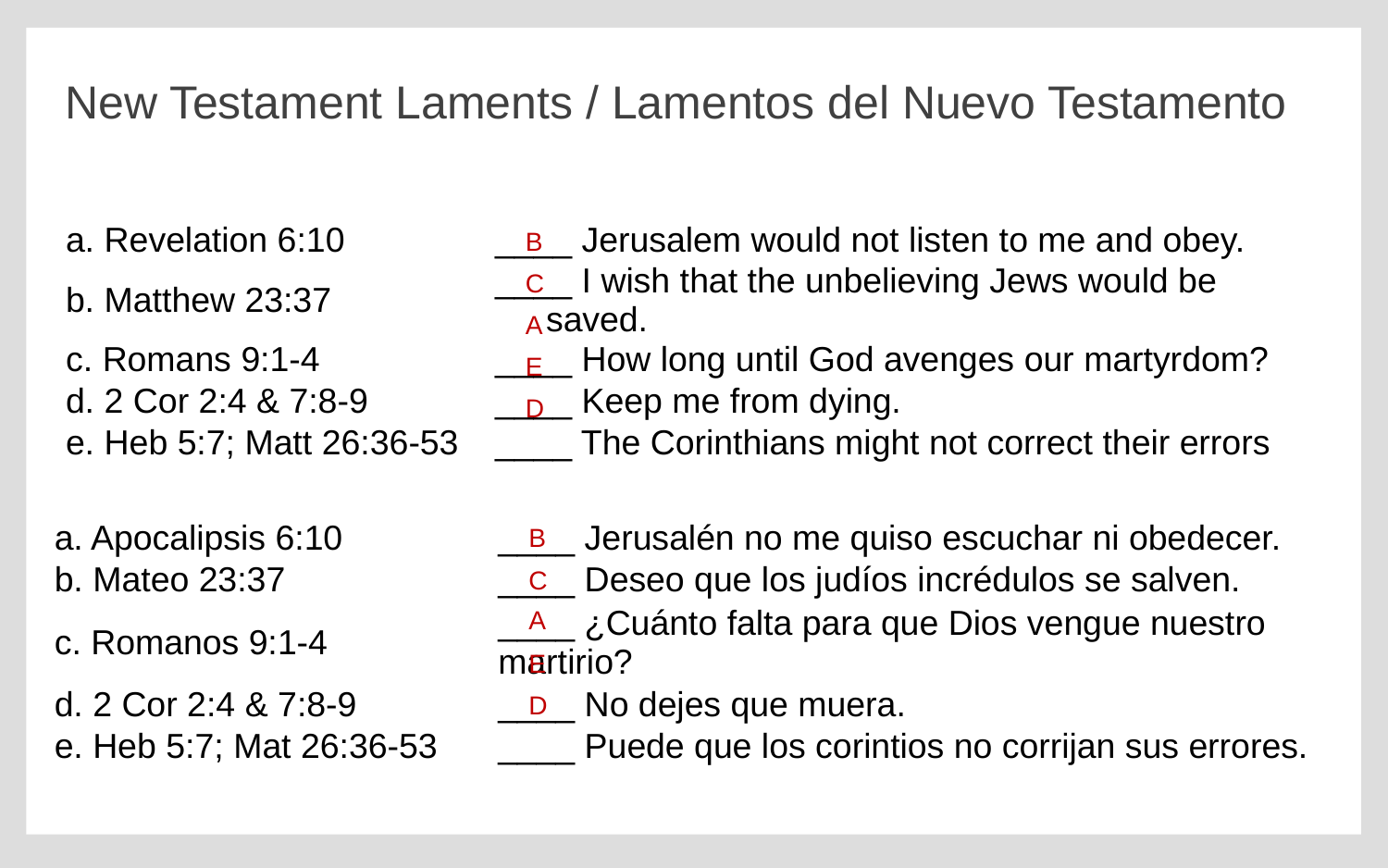

# New Testament Laments / Lamentos del Nuevo Testamento
B
| a. Revelation 6:10 | \_\_\_\_ Jerusalem would not listen to me and obey. |
| --- | --- |
| b. Matthew 23:37 | \_\_\_\_ I wish that the unbelieving Jews would be saved. |
| c. Romans 9:1-4 | \_\_\_\_ How long until God avenges our martyrdom? |
| d. 2 Cor 2:4 & 7:8-9 | \_\_\_\_ Keep me from dying. |
| e. Heb 5:7; Matt 26:36-53 | \_\_\_\_ The Corinthians might not correct their errors |
C
A
E
D
B
| a. Apocalipsis 6:10 | \_\_\_\_ Jerusalén no me quiso escuchar ni obedecer. |
| --- | --- |
| b. Mateo 23:37 | \_\_\_\_ Deseo que los judíos incrédulos se salven. |
| c. Romanos 9:1-4 | \_\_\_\_ ¿Cuánto falta para que Dios vengue nuestro martirio? |
| d. 2 Cor 2:4 & 7:8-9 | \_\_\_\_ No dejes que muera. |
| e. Heb 5:7; Mat 26:36-53 | \_\_\_\_ Puede que los corintios no corrijan sus errores. |
C
A
E
D